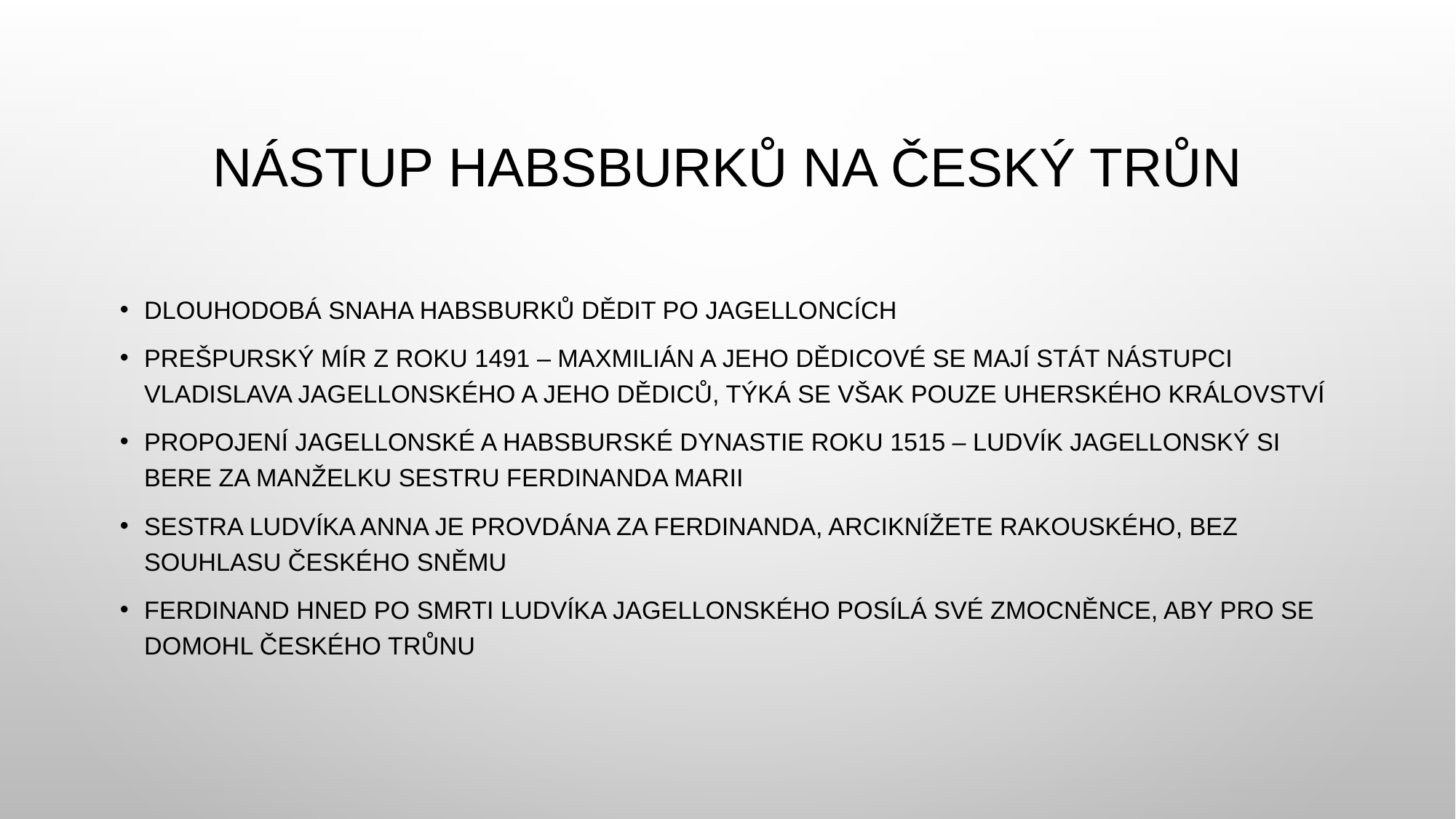

# Nástup Habsburků na český trůn
Dlouhodobá snaha Habsburků dědit po Jagelloncích
Prešpurský mír z roku 1491 – Maxmilián a jeho dědicové se mají stát nástupci Vladislava Jagellonského a jeho dědiců, týká se však pouze uherského království
Propojení Jagellonské a Habsburské dynastie roku 1515 – Ludvík Jagellonský si bere za manželku sestru Ferdinanda Marii
Sestra Ludvíka Anna je provdána za Ferdinanda, arciknížete rakouského, bez souhlasu českého sněmu
Ferdinand hned po smrti Ludvíka Jagellonského posílá své zmocněnce, aby pro se domohl českého trůnu